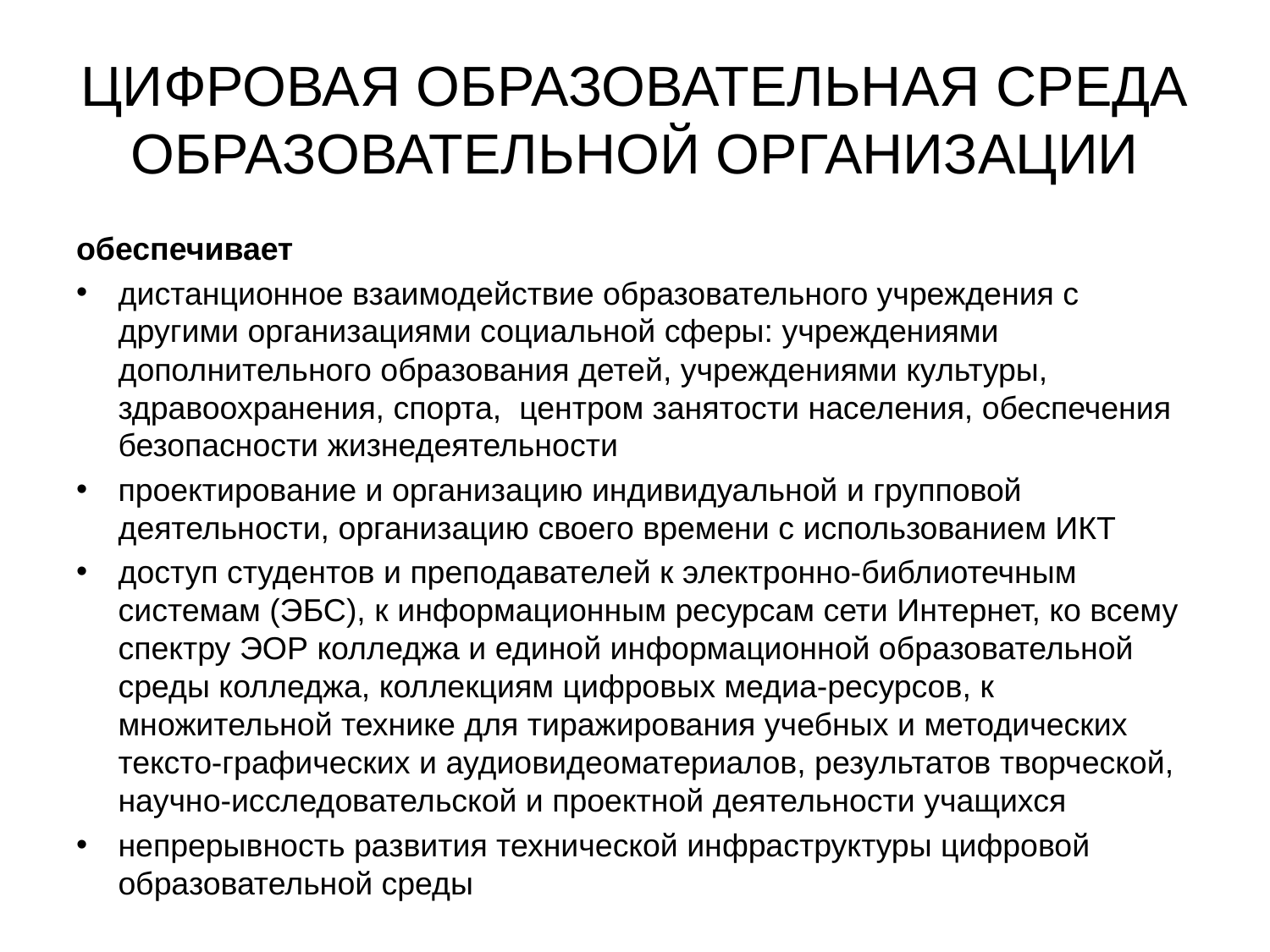

# ЦИФРОВАЯ ОБРАЗОВАТЕЛЬНАЯ СРЕДА ОБРАЗОВАТЕЛЬНОЙ ОРГАНИЗАЦИИ
обеспечивает
дистанционное взаимодействие образовательного учреждения с другими организациями социальной сферы: учреждениями дополнительного образования детей, учреждениями культуры, здравоохранения, спорта,  центром занятости населения, обеспечения безопасности жизнедеятельности
проектирование и организацию индивидуальной и групповой деятельности, организацию своего времени с использованием ИКТ
доступ студентов и преподавателей к электронно-библиотечным системам (ЭБС), к информационным ресурсам сети Интернет, ко всему спектру ЭОР колледжа и единой информационной образовательной среды колледжа, коллекциям цифровых медиа-ресурсов, к множительной технике для тиражирования учебных и методических тексто-графических и аудиовидеоматериалов, результатов творческой, научно-исследовательской и проектной деятельности учащихся
непрерывность развития технической инфраструктуры цифровой образовательной среды